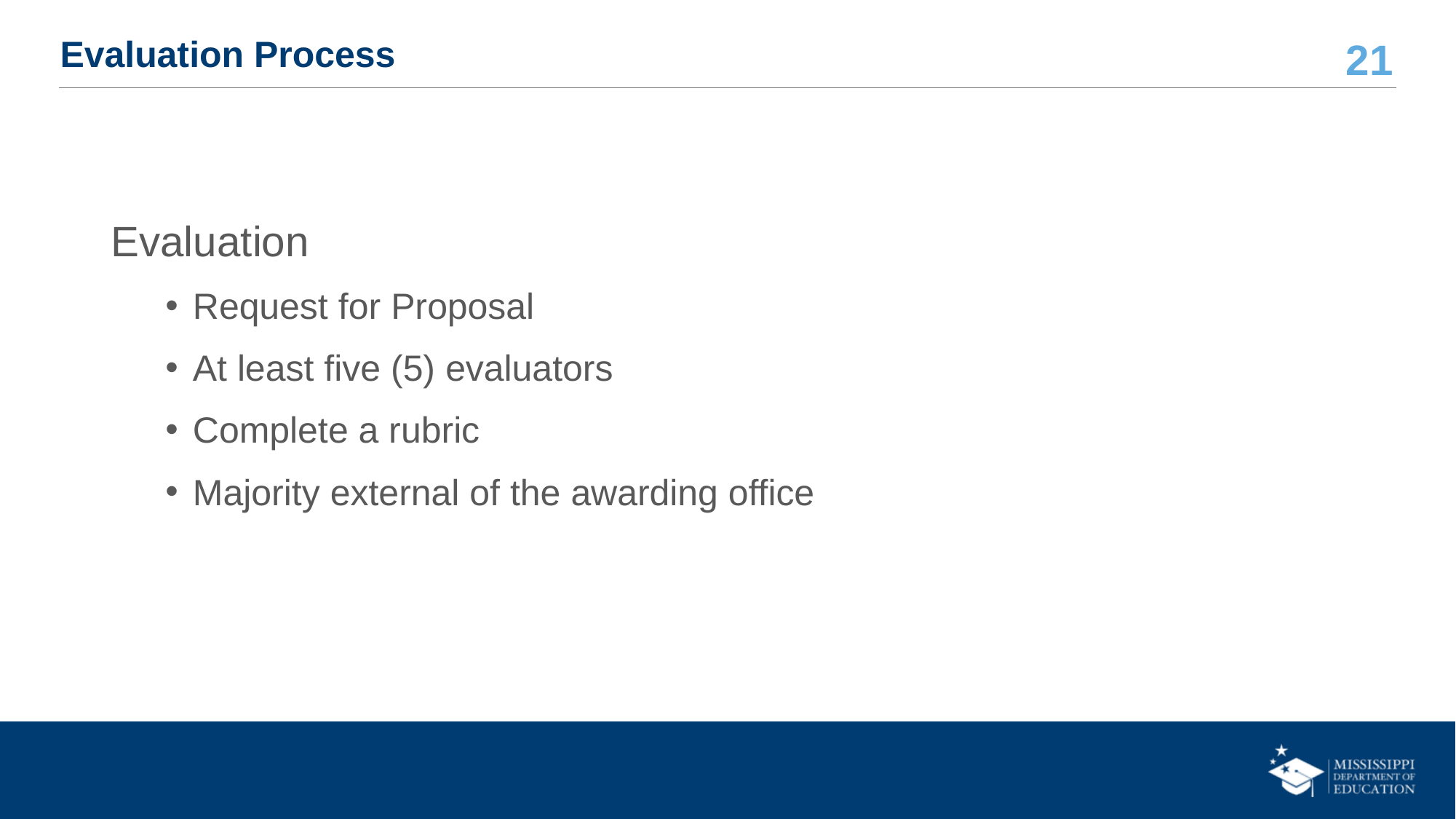

# Evaluation Process

Evaluation
Request for Proposal
At least five (5) evaluators
Complete a rubric
Majority external of the awarding office